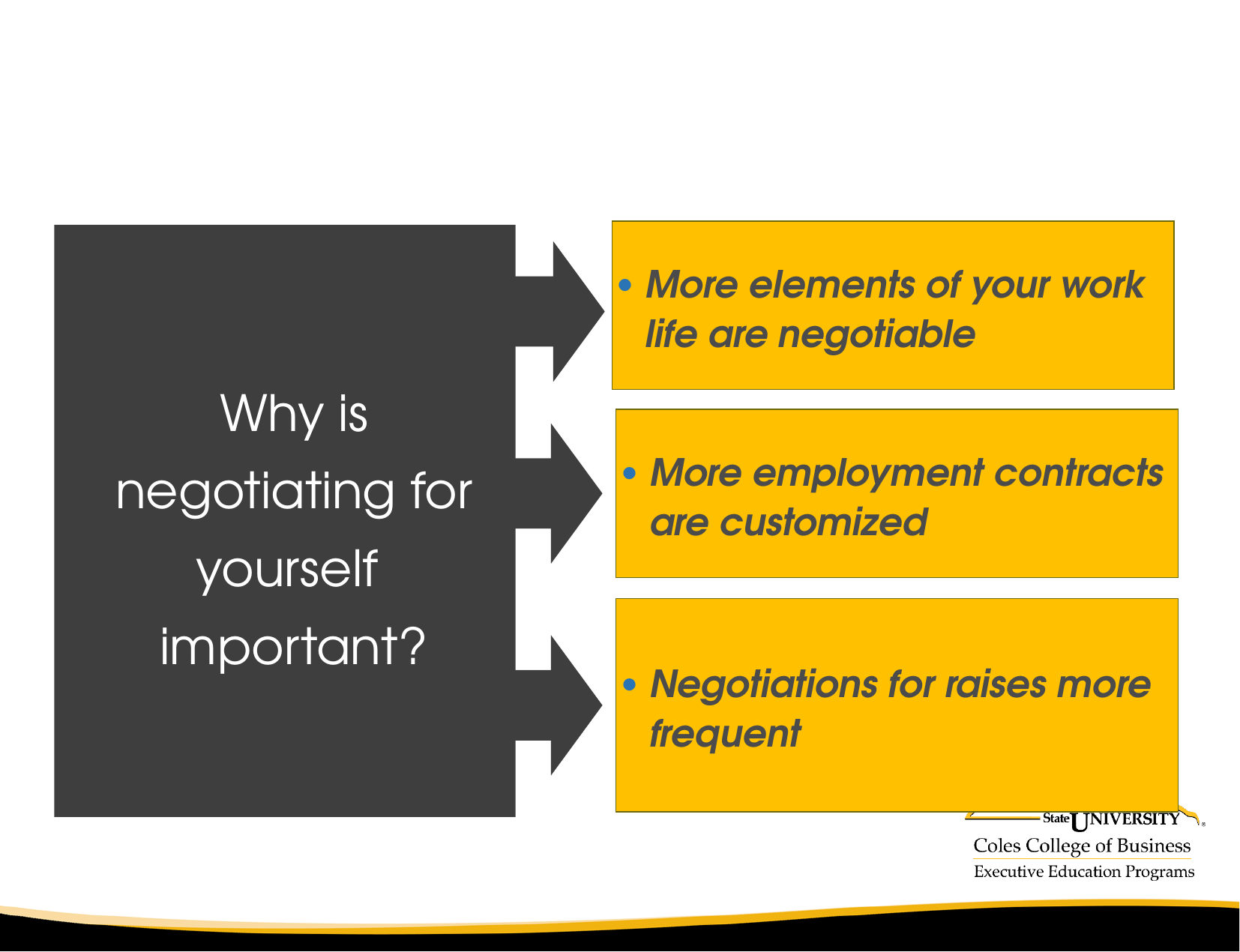

More elements of your work life are negotiable

Why is negotiating for yourself  important?
More employment contracts are customized

Negotiations for raises more frequent